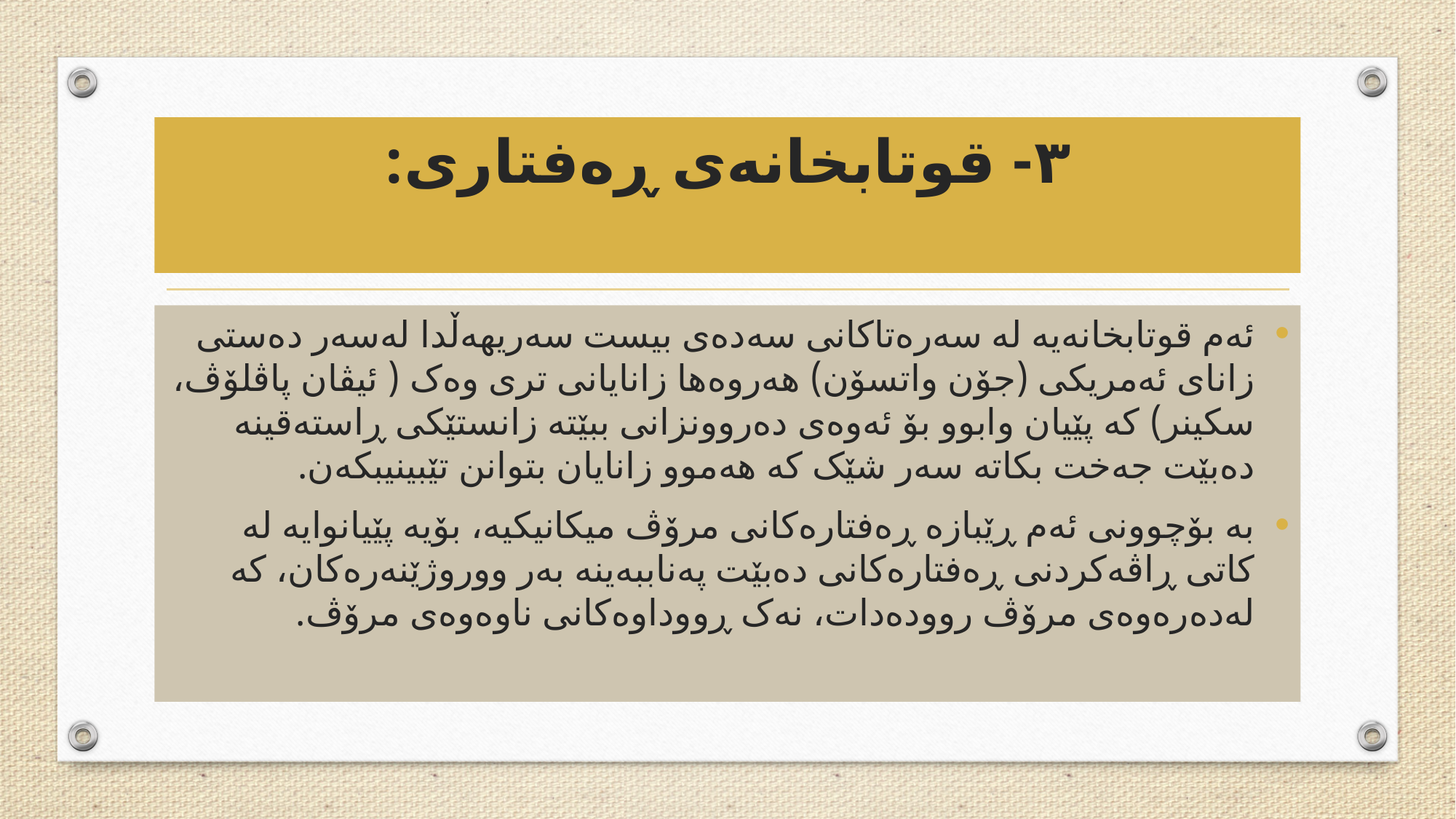

# ٣- قوتابخانەی ڕەفتاری:
ئەم قوتابخانەیە لە سەرەتاکانی سەدەی بیست سەریهەڵدا لەسەر دەستی زانای ئەمریکی (جۆن واتسۆن) هەروەها زانایانی تری وەک ( ئیڤان پاڤلۆڤ، سکینر) کە پێیان وابوو بۆ ئەوەی دەروونزانی ببێتە زانستێکی ڕاستەقینە دەبێت جەخت بکاتە سەر شێک کە هەموو زانایان بتوانن تێبینیبکەن.
بە بۆچوونی ئەم ڕێبازە ڕەفتارەکانی مرۆڤ میکانیکیە، بۆیە پێیانوایە لە کاتی ڕاڤەکردنی ڕەفتارەکانی دەبێت پەناببەینە بەر ووروژێنەرەکان، کە لەدەرەوەی مرۆڤ روودەدات، نەک ڕووداوەکانی ناوەوەی مرۆڤ.